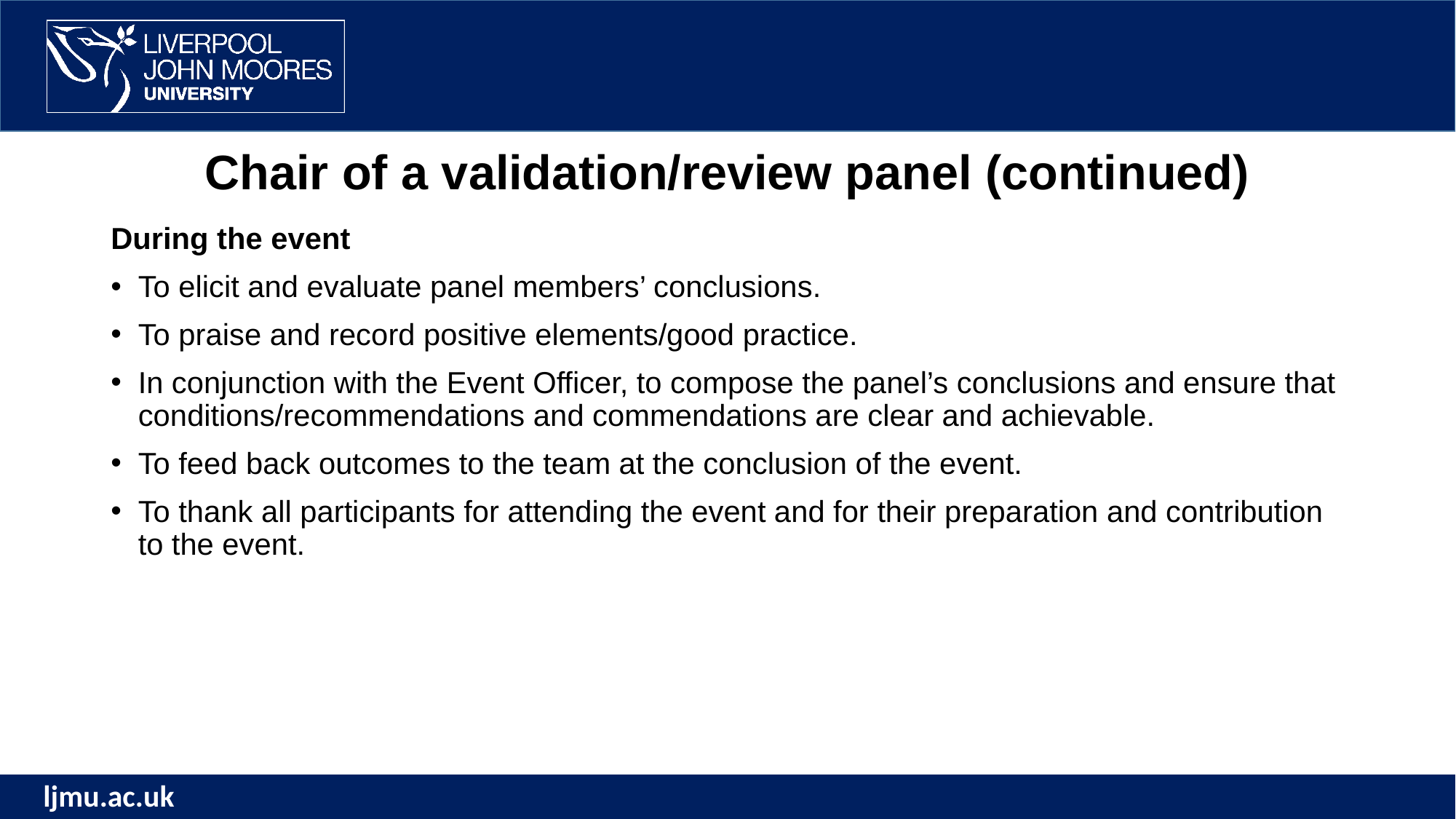

# Chair of a validation/review panel (continued)
During the event
To elicit and evaluate panel members’ conclusions.
To praise and record positive elements/good practice.
In conjunction with the Event Officer, to compose the panel’s conclusions and ensure that conditions/recommendations and commendations are clear and achievable.
To feed back outcomes to the team at the conclusion of the event.
To thank all participants for attending the event and for their preparation and contribution to the event.